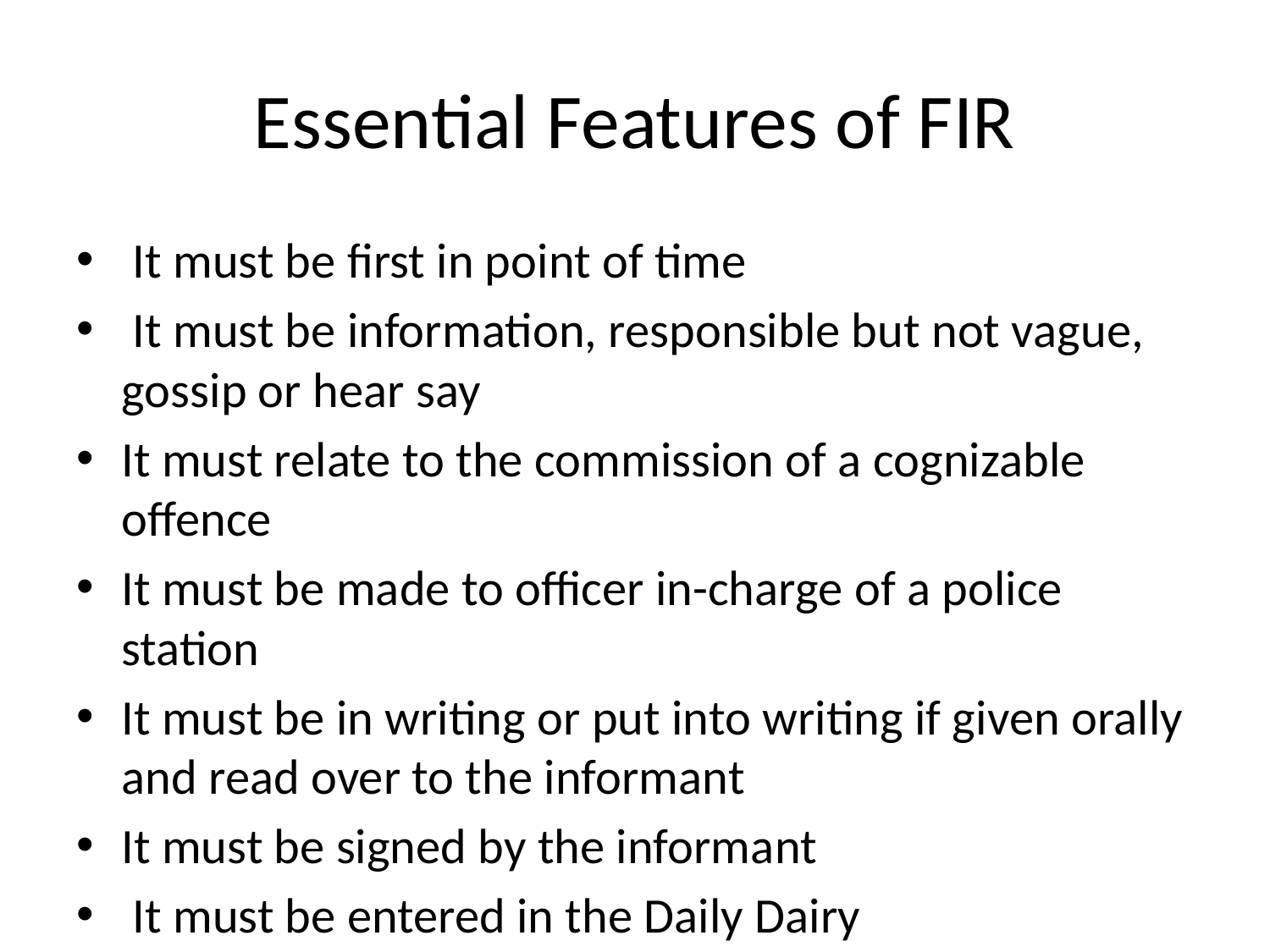

# Essential Features of FIR
 It must be first in point of time
 It must be information, responsible but not vague, gossip or hear say
It must relate to the commission of a cognizable offence
It must be made to officer in-charge of a police station
It must be in writing or put into writing if given orally and read over to the informant
It must be signed by the informant
 It must be entered in the Daily Dairy